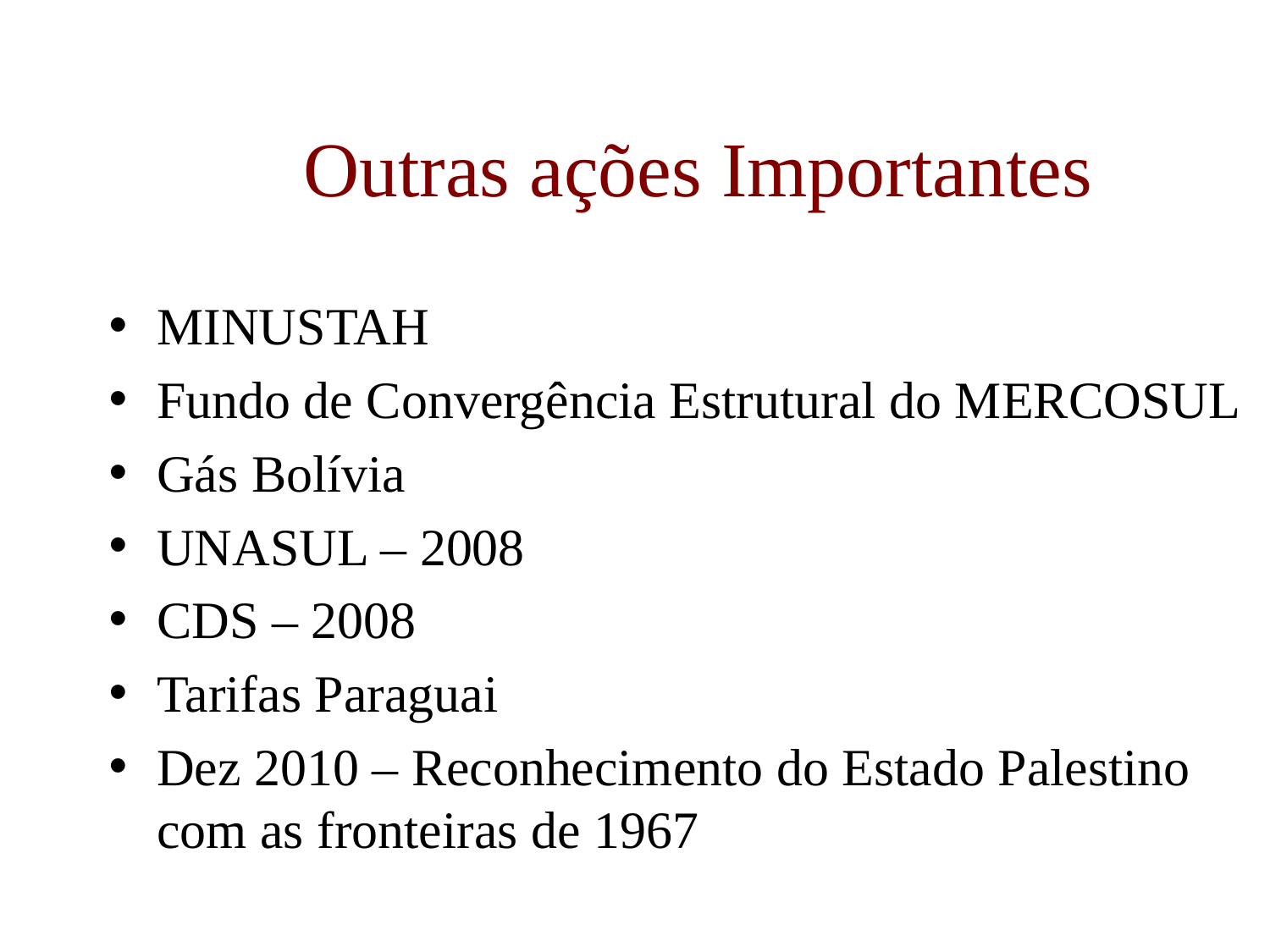

# Outras ações Importantes
MINUSTAH
Fundo de Convergência Estrutural do MERCOSUL
Gás Bolívia
UNASUL – 2008
CDS – 2008
Tarifas Paraguai
Dez 2010 – Reconhecimento do Estado Palestino com as fronteiras de 1967